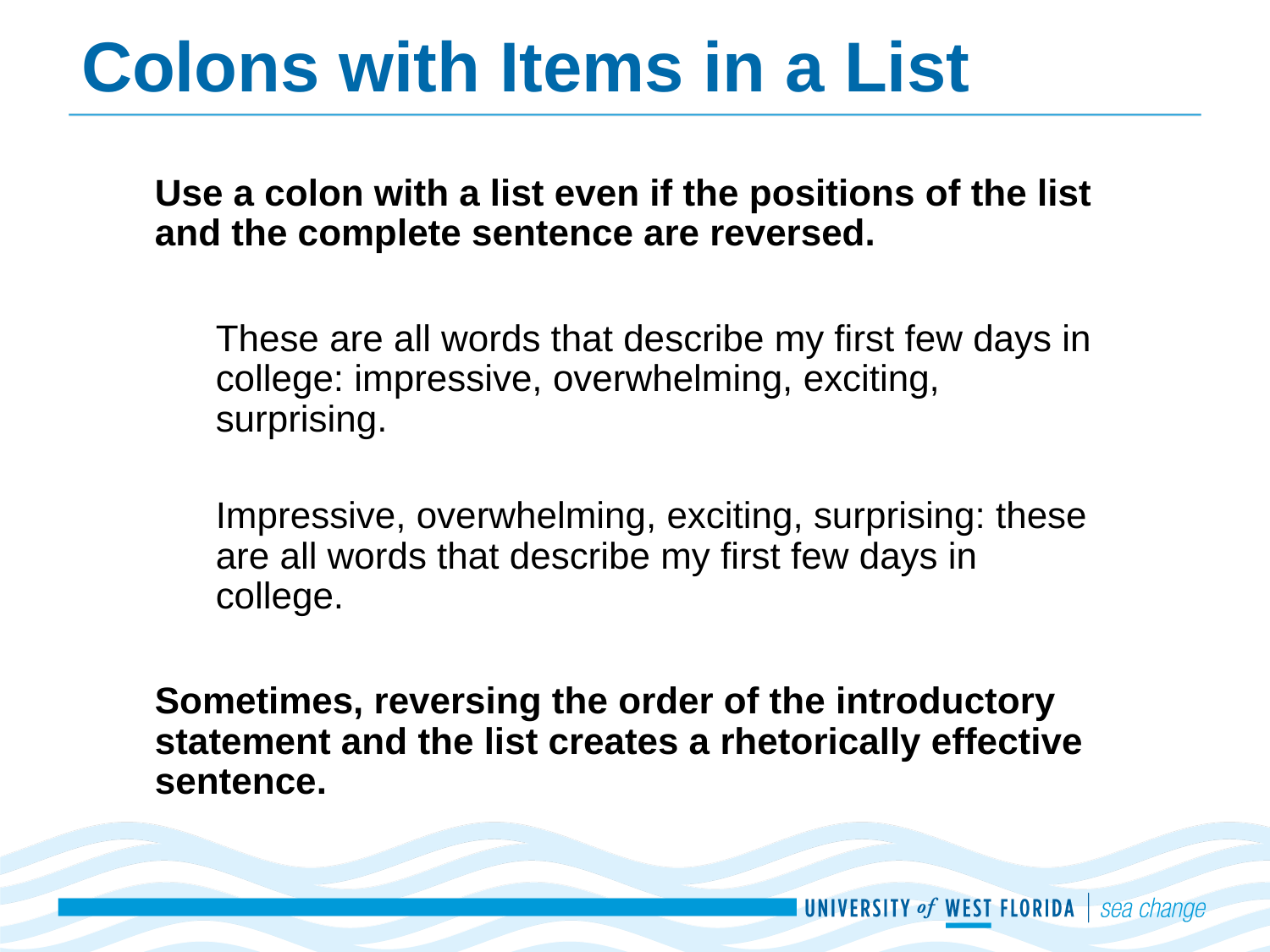

# Colons with Items in a List
Use a colon with a list even if the positions of the list and the complete sentence are reversed.

These are all words that describe my first few days in college: impressive, overwhelming, exciting, surprising.

Impressive, overwhelming, exciting, surprising: these are all words that describe my first few days in college.

Sometimes, reversing the order of the introductory statement and the list creates a rhetorically effective sentence.